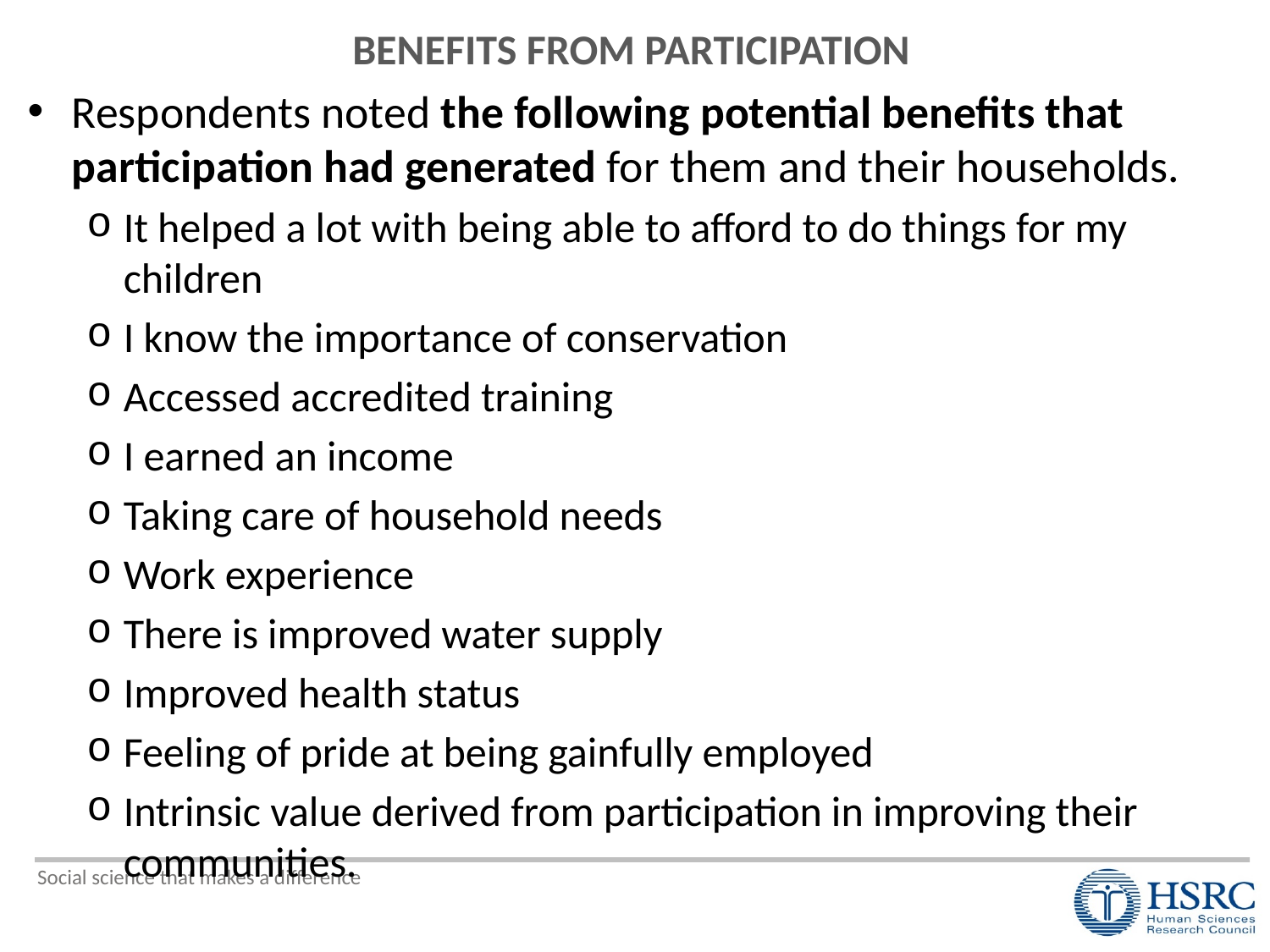

BENEFITS FROM PARTICIPATION
Respondents noted the following potential benefits that participation had generated for them and their households.
It helped a lot with being able to afford to do things for my children
I know the importance of conservation
Accessed accredited training
I earned an income
Taking care of household needs
Work experience
There is improved water supply
Improved health status
Feeling of pride at being gainfully employed
Intrinsic value derived from participation in improving their communities.